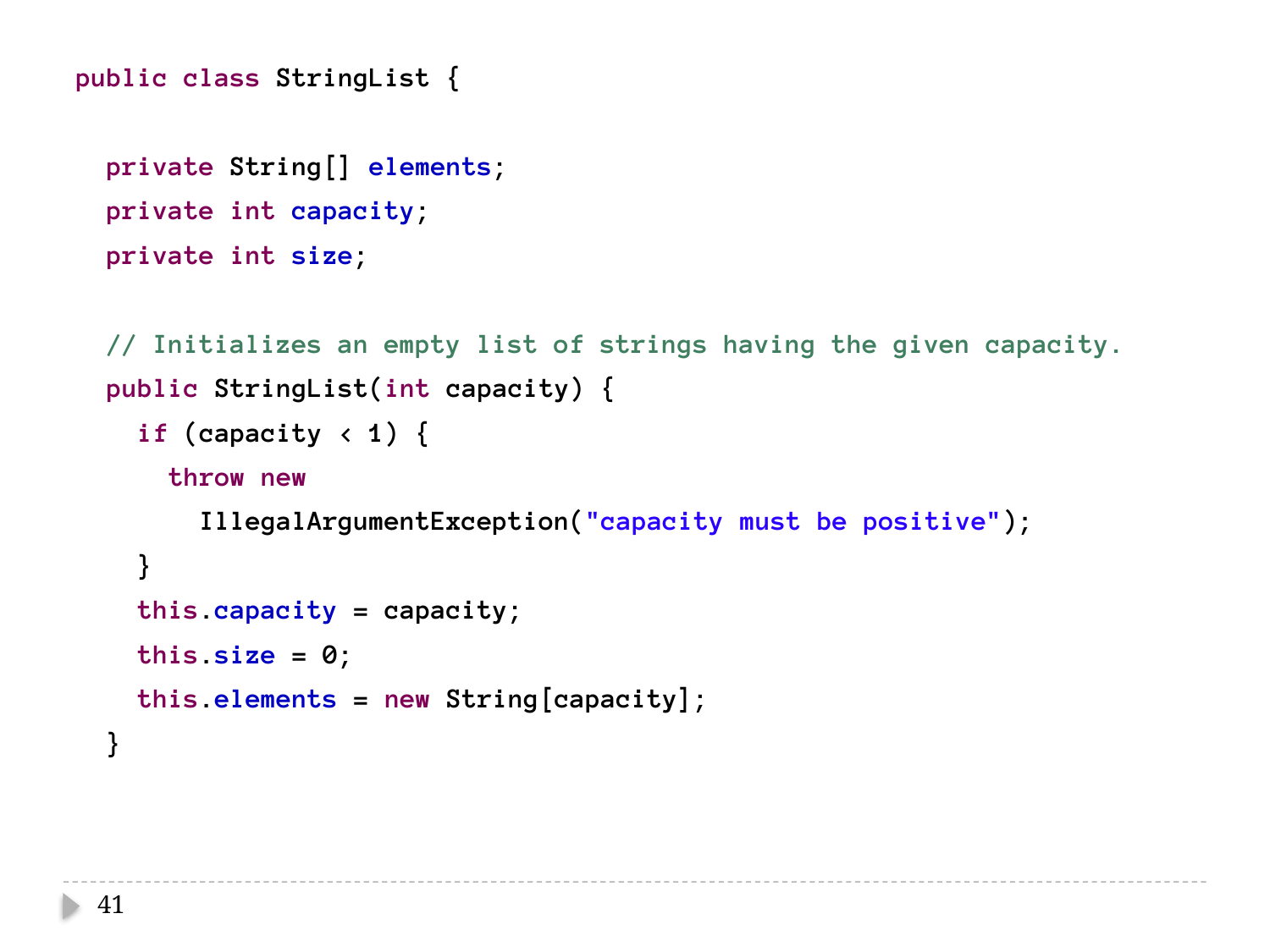

public class StringList {

  private String[] elements;
  private int capacity;
  private int size;

  // Initializes an empty list of strings having the given capacity.
  public StringList(int capacity) {
    if (capacity < 1) {
      throw new
        IllegalArgumentException("capacity must be positive");
    }
    this.capacity = capacity;
    this.size = 0;
    this.elements = new String[capacity];
  }
41